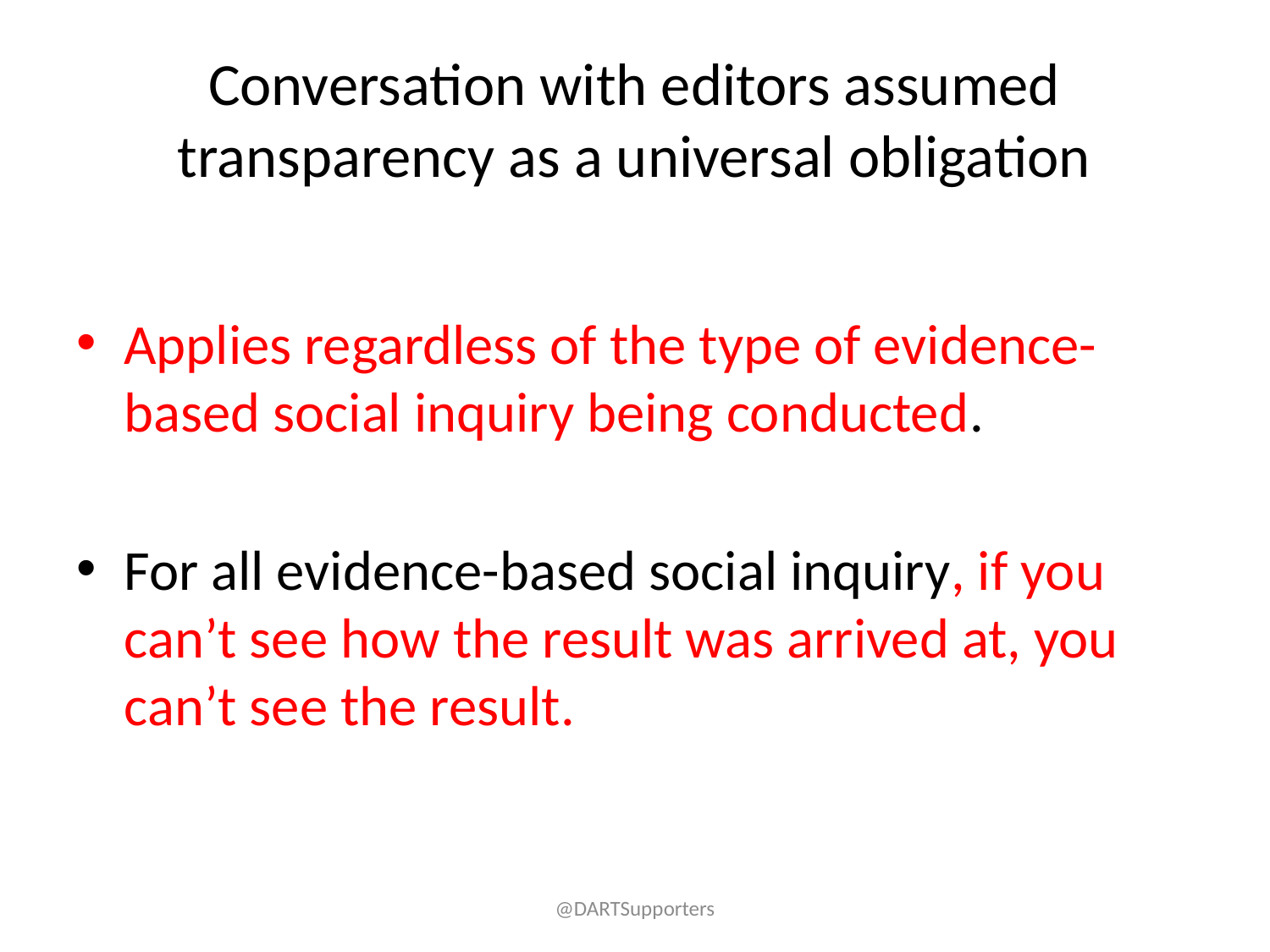

# Conversation with editors assumed transparency as a universal obligation

Applies regardless of the type of evidence-based social inquiry being conducted.

For all evidence-based social inquiry, if you can’t see how the result was arrived at, you can’t see the result.
@DARTSupporters